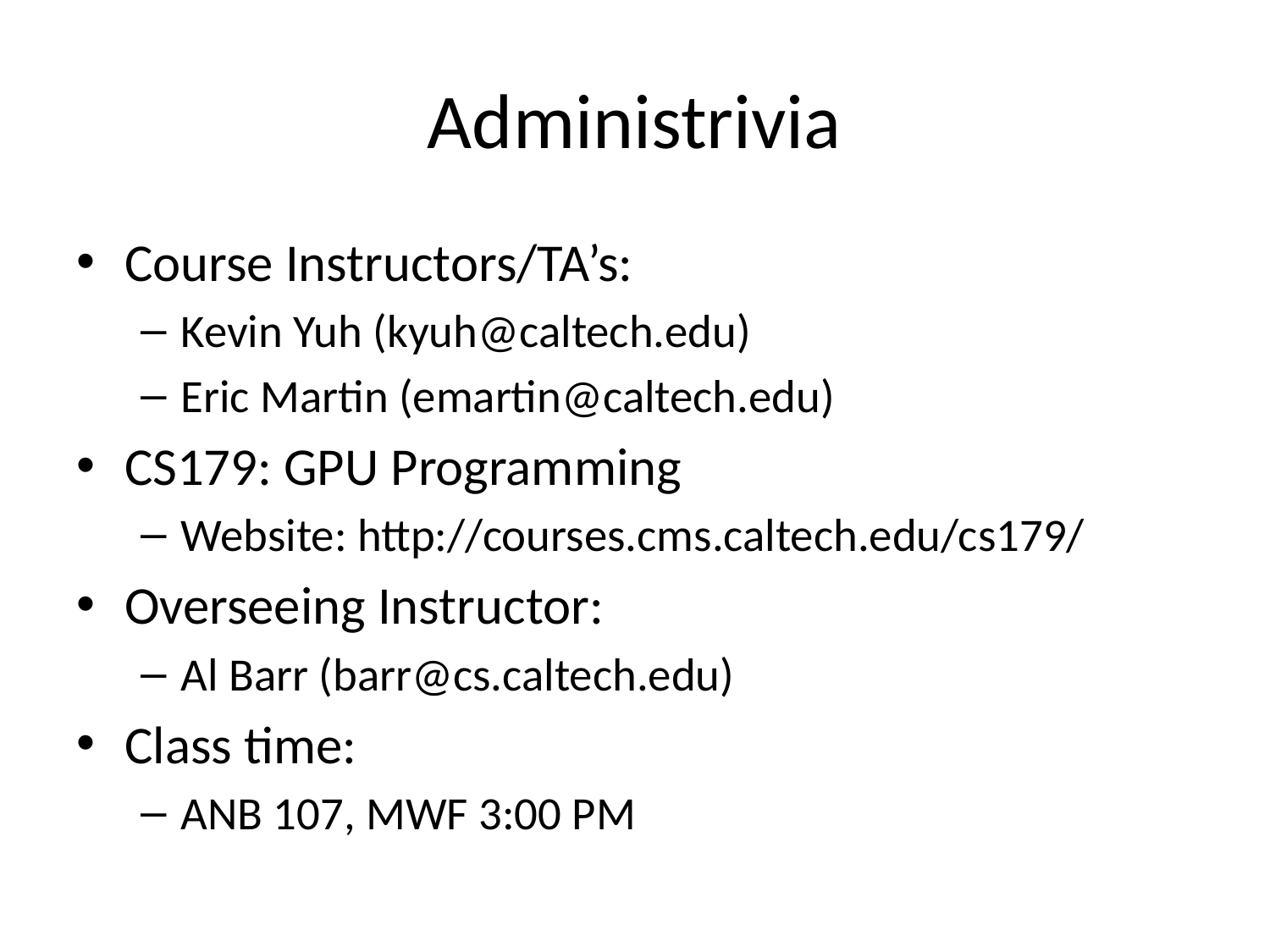

# Administrivia
Course Instructors/TA’s:
Kevin Yuh (kyuh@caltech.edu)
Eric Martin (emartin@caltech.edu)
CS179: GPU Programming
Website: http://courses.cms.caltech.edu/cs179/
Overseeing Instructor:
Al Barr (barr@cs.caltech.edu)
Class time:
ANB 107, MWF 3:00 PM